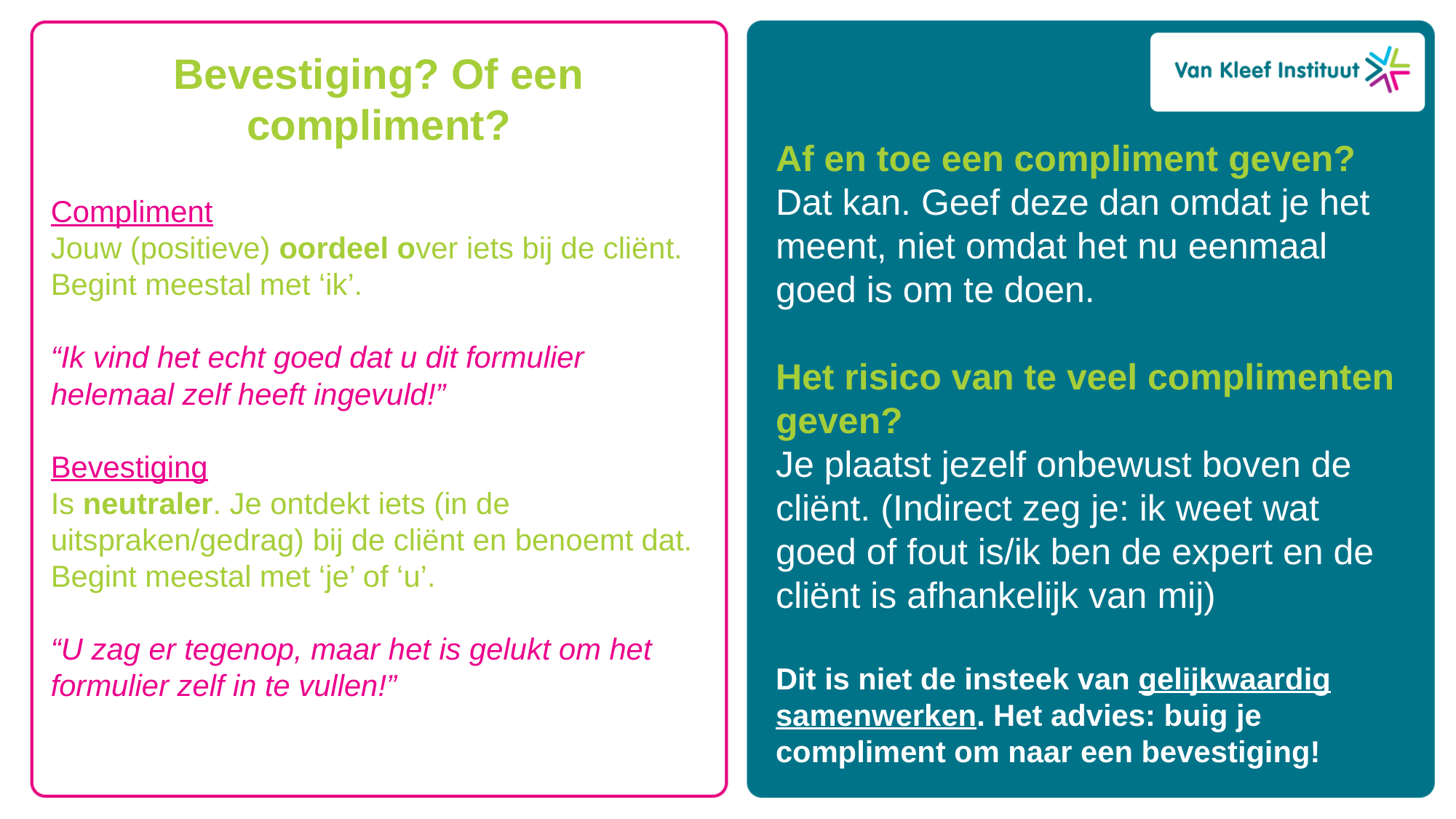

Bevestiging? Of een compliment?

Compliment
Jouw (positieve) oordeel over iets bij de cliënt. Begint meestal met ‘ik’.

“Ik vind het echt goed dat u dit formulier helemaal zelf heeft ingevuld!”

Bevestiging
Is neutraler. Je ontdekt iets (in de uitspraken/gedrag) bij de cliënt en benoemt dat. Begint meestal met ‘je’ of ‘u’.

“U zag er tegenop, maar het is gelukt om het formulier zelf in te vullen!”

Af en toe een compliment geven?
Dat kan. Geef deze dan omdat je het meent, niet omdat het nu eenmaal goed is om te doen.

Het risico van te veel complimenten geven?
Je plaatst jezelf onbewust boven de cliënt. (Indirect zeg je: ik weet wat goed of fout is/ik ben de expert en de cliënt is afhankelijk van mij)

Dit is niet de insteek van gelijkwaardig samenwerken. Het advies: buig je compliment om naar een bevestiging!